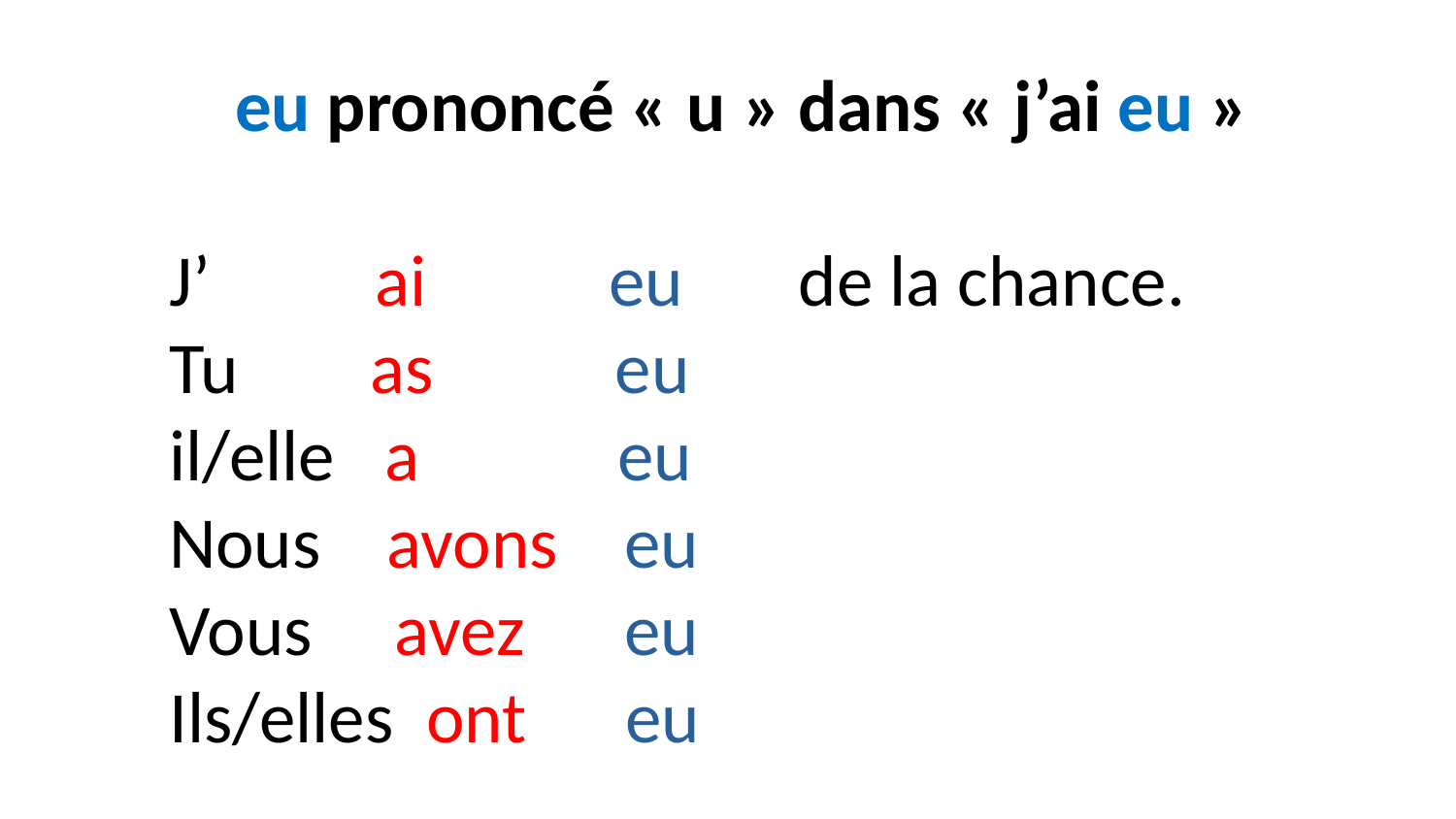

eu prononcé « u » dans « j’ai eu »

J’          ai           eu       de la chance.
Tu        as           eu
il/elle   a            eu
Nous    avons    eu
Vous     avez      eu
Ils/elles  ont      eu